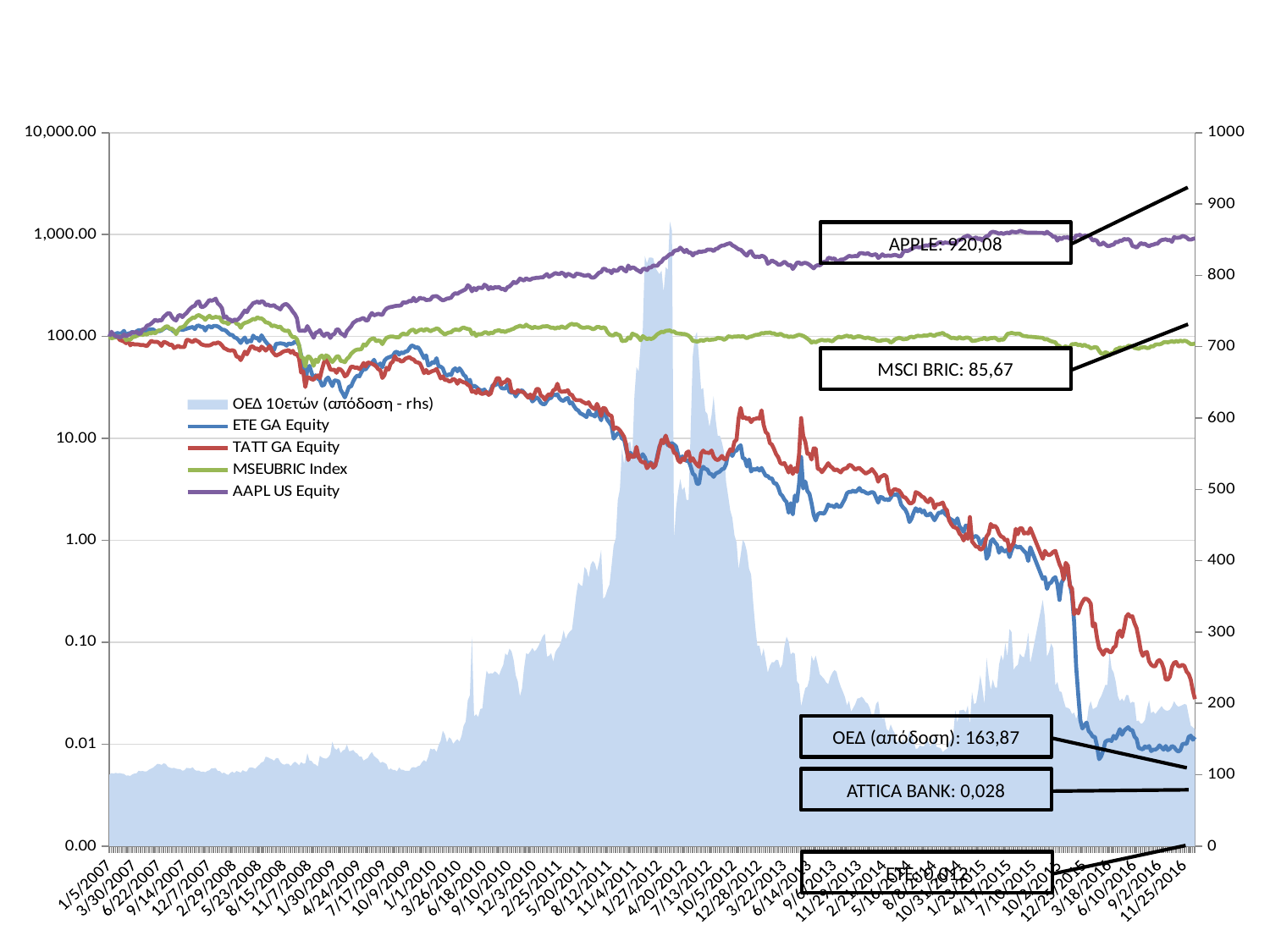

### Chart

| Category | ΟΕΔ 10ετών (απόδοση - rhs) | ETE GA Equity | TATT GA Equity | MSEUBRIC Index | AAPL US Equity |
|---|---|---|---|---|---|
| 39087 | 100.0 | 100.0 | 100.0 | 100.0 | 100.0 |
| 39094 | 102.35960358659746 | 99.62100874298241 | 100.0 | 95.78231724079596 | 111.25185185185185 |
| 39101 | 101.48655025955642 | 100.70384429771109 | 98.55598769639656 | 97.17481866818923 | 104.05679012345679 |
| 39108 | 102.68994808872111 | 106.38873689572388 | 98.19493688770766 | 98.14720830073237 | 100.38765432098766 |
| 39115 | 101.91127890514396 | 108.2837026779114 | 98.55598769639656 | 99.51362896233796 | 99.64691358024692 |
| 39122 | 102.35960358659746 | 105.84732149263445 | 92.41879220771781 | 99.62958263725884 | 97.90699588477366 |
| 39129 | 101.48655025955642 | 108.55441275373103 | 90.97477990411438 | 100.6410934184835 | 99.74156378600824 |
| 39136 | 101.15620575743276 | 113.6437469837805 | 89.16971679182205 | 100.31014964720477 | 104.7267489711934 |
| 39143 | 98.7258140632374 | 102.86952015571825 | 85.92054591035019 | 92.15568102518556 | 100.42304526748971 |
| 39150 | 98.98537045776311 | 106.93015704736312 | 91.6967860559161 | 94.05675738543847 | 103.43292181069958 |
| 39157 | 98.18310523831997 | 107.85056845601994 | 81.94946434265269 | 92.64240450562852 | 105.33827160493827 |
| 39164 | 100.51911278905143 | 111.47807112577337 | 85.19853975854848 | 98.1429789873614 | 109.9588477366255 |
| 39171 | 101.60453043888629 | 107.47157719900235 | 83.39347664625613 | 99.35115284033637 | 109.24197530864197 |
| 39178 | 101.98206701274187 | 112.3443443181061 | 83.75452745494502 | 100.90824504641671 | 111.32263374485596 |
| 39185 | 105.47428032090609 | 115.32214565502233 | 83.39347664625613 | 103.63192285732413 | 106.10205761316874 |
| 39192 | 104.95516753185467 | 115.0514355792027 | 82.31051515134159 | 104.76185441293606 | 106.96049382716049 |
| 39199 | 105.23831996224635 | 115.0514355792027 | 82.67147049445441 | 103.59703102201358 | 117.48395061728394 |
| 39206 | 104.48324681453516 | 112.07363424228649 | 81.58850899953987 | 105.66622258876271 | 118.53004115226338 |
| 39213 | 104.78999528079282 | 108.82512282955065 | 80.50545203904925 | 104.45910606413051 | 127.85432098765432 |
| 39220 | 107.12600283152432 | 116.89225839651634 | 85.19853975854848 | 108.4942234628208 | 129.3588477366255 |
| 39227 | 108.51816894761681 | 117.54195972935355 | 90.56360966798984 | 107.02206996694088 | 133.5917695473251 |
| 39234 | 110.09910335063711 | 117.27124965353393 | 88.87090953872944 | 110.29873050110315 | 139.21234567901234 |
| 39241 | 112.6002831524304 | 112.3443443181061 | 88.44771064002032 | 106.98189148991662 | 146.37283950617285 |
| 39248 | 115.21944313355357 | 113.15646979701516 | 88.44771064002032 | 112.9099790648988 | 141.68148148148148 |
| 39255 | 115.07786691835773 | 112.72333557512368 | 85.90851724776563 | 115.43734624683684 | 144.62057613168724 |
| 39262 | 113.56772062293534 | 114.78072550338308 | 80.83013046325625 | 115.26923104034061 | 143.49218106995886 |
| 39269 | 115.97451628126475 | 118.78722417870387 | 88.44771064002032 | 120.1970860030874 | 155.55555555555554 |
| 39276 | 115.17225106182163 | 122.19815973751153 | 87.6013128426021 | 125.12317875192964 | 161.93991769547324 |
| 39283 | 111.18452100047193 | 122.0898738077638 | 85.48531834905651 | 126.01732608710977 | 169.01810699588475 |
| 39290 | 109.8395469561114 | 118.84136714357778 | 82.52292605809272 | 118.88705618642814 | 169.1358024691358 |
| 39297 | 109.15526191599814 | 116.67569128557061 | 83.36932385551094 | 119.2726285887486 | 155.02633744855967 |
| 39304 | 109.72156677678153 | 111.47807112577337 | 77.0214358404503 | 114.51500348918353 | 146.97201646090534 |
| 39311 | 108.49457291175084 | 110.44937853591857 | 78.71423143528675 | 105.29968209661162 | 143.51522633744855 |
| 39318 | 107.99905615856538 | 114.6724443221851 | 81.25332936196537 | 115.79542811224599 | 159.08312757201645 |
| 39325 | 107.78669183577159 | 118.19166106219075 | 78.71423143528675 | 122.66030859889898 | 162.82222222222222 |
| 39332 | 105.54506842850402 | 115.59285573084193 | 78.71423143528675 | 123.33453163878845 | 154.93251028806586 |
| 39339 | 106.30014157621521 | 117.48781676447967 | 78.71423143528675 | 126.76697188211494 | 163.20987654320987 |
| 39346 | 109.57999056158567 | 119.11207247084756 | 92.25640526282629 | 135.34930604016438 | 169.48888888888888 |
| 39353 | 109.20245398773008 | 121.00703825303512 | 92.25640526282629 | 143.06533584272594 | 180.4469135802469 |
| 39360 | 109.01368570080227 | 122.63129395940302 | 89.7172118705716 | 147.90860453805325 | 189.8296296296296 |
| 39367 | 110.42944785276075 | 123.98483958995132 | 88.0245117413112 | 153.29252045930343 | 196.65349794238682 |
| 39374 | 106.51250589900899 | 118.29994699193853 | 93.10280306024453 | 152.7183911691937 | 200.37613168724283 |
| 39381 | 105.59226050023595 | 127.23335100268716 | 90.56360966798984 | 159.8144741201266 | 217.1662551440329 |
| 39388 | 105.87541293062768 | 127.99133826527212 | 88.44771064002032 | 162.28086870096644 | 220.89382716049383 |
| 39395 | 103.96413402548373 | 123.87655840875335 | 84.21572165292918 | 157.11440997554047 | 194.43868312757203 |
| 39402 | 104.38886267107128 | 124.25554966577093 | 82.52292605809272 | 153.801447834944 | 195.6378600823045 |
| 39409 | 103.51580934403022 | 114.51001542756345 | 81.67652826067449 | 145.80346380765084 | 201.69300411522633 |
| 39416 | 105.30910806984429 | 124.25554966577093 | 81.67652826067449 | 154.0435760254323 | 214.2502057613169 |
| 39423 | 106.30014157621521 | 126.4212255237781 | 81.67652826067449 | 159.79544220995723 | 228.45349794238686 |
| 39430 | 109.01368570080227 | 121.81916848049397 | 83.36932385551094 | 152.66587719483744 | 223.85679012345676 |
| 39437 | 109.15526191599814 | 126.85435974566957 | 85.90851724776563 | 152.83540217245732 | 227.99506172839506 |
| 39444 | 109.36762623879189 | 126.96264092686754 | 85.06211945034741 | 155.97813444987207 | 234.95555555555555 |
| 39451 | 105.0967437470505 | 125.71738122606699 | 87.6013128426021 | 154.10102419872135 | 211.69876543209875 |
| 39458 | 105.07314771118455 | 121.87330669681806 | 85.90851724776563 | 154.47003179033885 | 203.04526748971193 |
| 39465 | 101.88768286927797 | 116.94640136139023 | 81.67652826067449 | 140.57744225225036 | 189.72345679012346 |
| 39472 | 102.97310051911279 | 116.29670002855302 | 77.0214358404503 | 137.12843719822087 | 152.8633744855967 |
| 39479 | 100.96743747050496 | 113.69788994865439 | 75.32864024561383 | 137.22218697794415 | 157.26008230452672 |
| 39486 | 99.62246342614442 | 108.01299260209178 | 73.21264575206827 | 132.6259806720379 | 147.53662551440328 |
| 39493 | 102.57196790939122 | 103.6816456346273 | 72.78944685335914 | 139.1997434216555 | 146.5374485596708 |
| 39500 | 104.31807456347335 | 103.46507852368154 | 73.21264575206827 | 141.20514284505913 | 140.45843621399177 |
| 39507 | 102.28881547899952 | 97.99675303661449 | 71.94304905594093 | 142.6082175558798 | 146.99588477366254 |
| 39514 | 105.16753185464842 | 96.48077851144454 | 63.4791665473347 | 133.6018947323902 | 143.73909465020577 |
| 39521 | 104.10571024067958 | 92.09528857910615 | 63.05596764862559 | 131.52847385227008 | 148.86502057613166 |
| 39528 | 102.83152430391695 | 86.30211005134558 | 58.61242694496792 | 121.71258996101983 | 156.69629629629628 |
| 39535 | 106.27654554034922 | 93.17812888238464 | 63.90236544604382 | 131.8157147187154 | 168.14814814814812 |
| 39542 | 104.71920717319492 | 97.72604296079489 | 71.0966512585227 | 135.90228876341928 | 179.98847736625515 |
| 39549 | 104.64841906559698 | 87.16838324367832 | 66.86475773700762 | 137.62220953428212 | 173.00411522633743 |
| 39556 | 109.57999056158567 | 91.55387317601672 | 73.63584465077737 | 140.67471645978276 | 189.34732510288066 |
| 39563 | 110.24067956583295 | 89.44234028288345 | 79.98373266583802 | 144.3824145150035 | 199.56460905349792 |
| 39570 | 109.69797074091554 | 102.0573899282594 | 79.560629232705 | 148.8031043160143 | 212.7456790123457 |
| 39577 | 108.28220858895708 | 96.15593021930084 | 75.32864024561383 | 146.6419251834465 | 215.69629629629628 |
| 39584 | 111.51486550259557 | 97.2994047550363 | 76.59823694174119 | 154.37628201061557 | 220.6 |
| 39591 | 114.0868334119868 | 90.31727008151029 | 72.78944685335914 | 150.3616062932183 | 213.0156378600823 |
| 39598 | 117.24870221802739 | 102.76123422597048 | 79.560629232705 | 150.47544531145368 | 221.9283950617284 |
| 39605 | 118.21613968853232 | 95.15971771011063 | 76.59823694174119 | 145.36890185878323 | 218.2716049382716 |
| 39612 | 125.29495044832468 | 88.68435302029847 | 72.78944685335914 | 137.71102511507257 | 202.66913580246913 |
| 39619 | 124.49268522888156 | 84.0108303024527 | 76.17503804303206 | 136.61034631027653 | 206.079012345679 |
| 39626 | 122.84096271826334 | 80.29452975135027 | 80.83013046325625 | 133.36857761142477 | 199.98847736625513 |
| 39633 | 121.61396885323268 | 76.29669717942313 | 71.94304905594093 | 125.95705837157338 | 200.02386831275723 |
| 39640 | 119.51392166116095 | 74.04439827587753 | 67.71115553442584 | 128.13127788703505 | 202.91604938271607 |
| 39647 | 123.17130722038698 | 85.0243655213307 | 64.74876324346205 | 126.0694876186851 | 194.18024691358025 |
| 39654 | 123.21849929211895 | 84.911748914161 | 66.4415588382985 | 123.32184369867554 | 190.61728395061726 |
| 39661 | 117.93298725814066 | 85.86897582945412 | 67.71115553442584 | 125.11472012518767 | 184.19753086419752 |
| 39668 | 115.07786691835773 | 85.0243655213307 | 70.25034892668054 | 117.56187133018953 | 199.35308641975305 |
| 39675 | 114.01604530438887 | 84.46128723403194 | 71.94304905594093 | 114.32115995968056 | 206.63127572016458 |
| 39682 | 115.4789995280793 | 81.2517614151932 | 72.36624795465004 | 113.47036308655292 | 207.8658436213992 |
| 39689 | 115.1958470976876 | 85.30590229070516 | 73.63584465077737 | 114.43781852016326 | 199.33004115226336 |
| 39696 | 111.98678621991507 | 84.34867537541204 | 69.40395112926231 | 103.52196070967878 | 188.3366255144033 |
| 39703 | 115.78574799433696 | 85.30590229070516 | 72.36624795465004 | 98.4873155843149 | 175.12016460905352 |
| 39710 | 118.1453515809344 | 88.96588978967294 | 66.86475773700762 | 98.65860277583934 | 165.67901234567898 |
| 39717 | 116.28126474752243 | 87.389281032046 | 67.28795663571672 | 94.05781471378123 | 150.78189300411523 |
| 39724 | 113.04860783388393 | 81.64591479173738 | 61.36317205378913 | 82.45469348051344 | 114.13251028806583 |
| 39731 | 117.69702689948089 | 65.31672993396998 | 44.22385532001016 | 63.2737000148026 | 113.8156378600823 |
| 39738 | 115.52619159981123 | 50.1136969022503 | 45.4934520161375 | 61.59607237764949 | 114.52098765432099 |
| 39745 | 115.76215195847097 | 33.44667172007337 | 31.95118272302191 | 50.82577343568272 | 113.32181069958847 |
| 39752 | 130.06134969325157 | 48.142934768079165 | 39.7803146163525 | 63.278986656516324 | 126.5020576131687 |
| 39759 | 119.9150542708825 | 51.52138549767247 | 39.357115717643374 | 63.29167459662924 | 115.50864197530863 |
| 39766 | 119.34874941009912 | 44.25771405477195 | 38.08751902151603 | 59.13531688130432 | 106.10205761316874 |
| 39773 | 115.4789995280793 | 37.894965972129526 | 37.66432012280691 | 51.583525414648946 | 97.0954732510288 |
| 39780 | 114.1812175554507 | 41.66757007826702 | 40.41506523162813 | 59.3069565156097 | 108.959670781893 |
| 39787 | 111.2317130722039 | 38.570656118048184 | 41.473110211188946 | 56.18360859114523 | 110.52345679012345 |
| 39794 | 126.52194431335538 | 37.50081259558534 | 38.933916818934264 | 63.07351251524316 | 115.5440329218107 |
| 39801 | 124.13874469089194 | 32.99621003994432 | 47.39779932754048 | 65.03238949156605 | 105.81975308641974 |
| 39808 | 122.98253893345918 | 33.44667172007337 | 56.0733290182893 | 60.537686706563186 | 100.89382716049383 |
| 39815 | 122.41623407267579 | 38.00757783074943 | 60.51686972194696 | 65.29143493553822 | 106.7020576131687 |
| 39822 | 124.42189712128362 | 39.584191336926175 | 54.16888624131025 | 63.776283420386704 | 106.50205761316872 |
| 39829 | 128.57479943369515 | 35.86789553437354 | 47.60935104410701 | 59.40317339479936 | 96.80164609053497 |
| 39836 | 146.4134025483719 | 32.602056663400134 | 46.97460042883137 | 56.15259362642476 | 103.89218106995884 |
| 39843 | 137.2109485606418 | 37.106659219041155 | 47.18615214539789 | 59.55930554674449 | 105.97283950617285 |
| 39850 | 134.6389806512506 | 36.82512244966667 | 44.01220813786757 | 63.41115269935926 | 117.24855967078189 |
| 39857 | 138.10759792354887 | 36.149432303748014 | 48.24419712495872 | 64.08890016705789 | 116.59012345679012 |
| 39864 | 130.22652194431336 | 29.842987776140635 | 47.39779932754048 | 57.5690611629202 | 107.23127572016462 |
| 39871 | 133.97829164700332 | 27.646997176179884 | 44.8586059352858 | 57.2219050237194 | 105.00905349794239 |
| 39878 | 135.22888154789996 | 25.22577336187971 | 40.62671241377072 | 55.93372665947683 | 100.29382716049382 |
| 39885 | 142.47286455875414 | 28.32268732209855 | 41.89630910989806 | 60.44076494181171 | 112.79259259259258 |
| 39892 | 132.91647003303447 | 32.26421159044081 | 46.128202631413146 | 62.90962662211791 | 119.4477366255144 |
| 39899 | 133.41198678621993 | 32.320519894025665 | 50.571743335070806 | 67.68628363185238 | 125.63209876543209 |
| 39906 | 134.68617272298255 | 36.29019831416035 | 50.36019161850429 | 70.5900597038071 | 136.37860082304528 |
| 39913 | 131.00519112789053 | 39.47157472975646 | 49.090594922376944 | 73.29259094785961 | 140.58765432098764 |
| 39920 | 129.4714487966022 | 41.38603330889254 | 49.72534553765258 | 74.40172837939761 | 145.11440329218107 |
| 39927 | 125.34214252005664 | 40.68218901118146 | 47.8209982262496 | 74.61953801800279 | 145.67901234567898 |
| 39934 | 125.43652666352054 | 44.877095897105754 | 50.571743335070806 | 75.29834281404413 | 149.60576131687242 |
| 39941 | 119.67909391222275 | 47.86139799870469 | 55.015284038728474 | 83.68894809927609 | 151.89876543209877 |
| 39948 | 121.75554506842852 | 47.57986122933021 | 50.7833905172134 | 81.49252468861681 | 143.9390946502058 |
| 39955 | 123.38367154318075 | 50.95831195892352 | 55.65013011958019 | 87.01213108051908 | 144.03292181069958 |
| 39962 | 128.50401132609724 | 54.16783777776226 | 55.015284038728474 | 92.56204755158001 | 159.68230452674896 |
| 39969 | 131.7602642756017 | 55.20952714843269 | 53.95733452474373 | 94.92799593985917 | 170.09958847736627 |
| 39976 | 126.3095799905616 | 59.066593709947455 | 52.687737828616385 | 96.01774901844686 | 161.0460905349794 |
| 39983 | 123.92638036809818 | 52.50676656475803 | 50.99494223377993 | 89.89405570005711 | 163.99753086419753 |
| 39990 | 121.47239263803682 | 52.08446378497123 | 47.8209982262496 | 91.1540386418265 | 167.47818930041151 |
| 39997 | 116.42284096271828 | 54.39722597318085 | 46.76304871226485 | 90.44915307999747 | 164.6329218106996 |
| 40004 | 118.02737140160453 | 49.88950362031811 | 39.14546853550079 | 84.19752303213573 | 162.86913580246912 |
| 40011 | 116.7767815007079 | 57.96076092851433 | 41.68466192775547 | 91.4088547724277 | 178.4246913580247 |
| 40018 | 114.7239263803681 | 60.91514716634327 | 49.30214663894347 | 97.09305194301704 | 188.10781893004113 |
| 40025 | 106.65408211420481 | 62.37711168603386 | 47.39779932754048 | 98.81121049997533 | 192.11028806584363 |
| 40032 | 108.82491741387447 | 63.351751533461055 | 54.380533423452846 | 100.03242473584415 | 194.60329218106995 |
| 40039 | 106.74846625766872 | 64.72234445780845 | 56.49643245142235 | 99.87770235502266 | 196.09629629629632 |
| 40046 | 106.65408211420481 | 69.74784393283252 | 64.11401262818642 | 98.6864457555316 | 198.96543209876543 |
| 40053 | 104.55403492213308 | 71.02706051328688 | 59.03562584367703 | 98.2688010601479 | 199.94156378600823 |
| 40060 | 110.07550731477113 | 66.42796656508094 | 59.45882474238615 | 98.48238138538208 | 200.24691358024688 |
| 40067 | 107.07881075979238 | 70.0524206658597 | 56.73137323412551 | 103.9103526542466 | 202.42222222222225 |
| 40074 | 106.89004247286458 | 68.37725100848515 | 57.549608686603705 | 106.89977232196352 | 217.5423868312757 |
| 40081 | 105.40349221330816 | 70.96614611639141 | 60.5498053456904 | 105.17703200885337 | 214.42716049382716 |
| 40088 | 105.40349221330816 | 71.75804277313217 | 61.64078594899466 | 104.98424580769313 | 217.401646090535 |
| 40095 | 105.35630014157621 | 76.75308504970853 | 62.73176655229891 | 112.12085967843122 | 223.95061728395063 |
| 40102 | 109.8395469561114 | 81.62629853249392 | 60.277060194864326 | 115.67242558170683 | 221.10534979423866 |
| 40109 | 110.66540821142048 | 80.46891074583048 | 59.45882474238615 | 116.75618713301897 | 239.78847736625514 |
| 40116 | 109.81595092024541 | 77.02720458428797 | 56.18588293247338 | 109.602656008797 | 221.63456790123456 |
| 40123 | 111.98678621991507 | 78.88511743234895 | 55.64039263082125 | 113.08584801257517 | 228.5012345679012 |
| 40130 | 112.81264747522417 | 73.8900751557726 | 54.54941202751699 | 116.37378671572671 | 240.38765432098765 |
| 40137 | 117.43747050495519 | 67.25032516881924 | 49.367158696245724 | 116.91972058336329 | 235.0617283950617 |
| 40144 | 120.57574327512981 | 61.25018109781818 | 43.639510528898384 | 113.76606257974018 | 235.84938271604935 |
| 40151 | 118.05096743747052 | 65.17920718307431 | 46.91245233881116 | 118.65937814995738 | 227.30123456790122 |
| 40158 | 124.89381783860314 | 52.082450399854 | 43.639510528898384 | 116.38788442696331 | 228.88888888888889 |
| 40165 | 136.7626238791883 | 53.026637797383266 | 44.730491132202644 | 112.38624909245985 | 229.78271604938274 |
| 40172 | 135.41764983482776 | 56.19422442434636 | 45.8214717355069 | 115.32844142753424 | 245.78518518518518 |
| 40179 | 136.24351109013688 | 55.12820823302616 | 46.36696203715902 | 117.11391655564718 | 247.7744855967078 |
| 40186 | 131.7838603114677 | 61.28063829626591 | 48.0034329421154 | 120.124482790219 | 249.241975308642 |
| 40193 | 141.48183105238323 | 50.89460541474284 | 43.36676537807232 | 118.4031522482325 | 242.12839506172838 |
| 40200 | 147.7819726285984 | 50.55957148326794 | 38.73009781402924 | 112.39611749032545 | 232.5102880658436 |
| 40207 | 161.72722982538937 | 48.76257778065223 | 40.63931386981169 | 108.3236411568582 | 225.82386831275718 |
| 40214 | 156.32373761208117 | 42.94517690033757 | 37.36637205989892 | 104.38685529404302 | 229.81810699588476 |
| 40221 | 145.1864086833412 | 41.270011991512824 | 37.63911721072499 | 107.6832526239365 | 235.60246913580244 |
| 40228 | 152.43039169419538 | 42.6406049158602 | 36.27539145659466 | 109.4112795787604 | 237.119341563786 |
| 40235 | 150.1179801793299 | 41.72687471677868 | 36.54813660742073 | 110.19475988073337 | 240.58765432098764 |
| 40242 | 143.15714959886742 | 47.056950924829934 | 38.457352663203174 | 114.9026905481895 | 257.43703703703704 |
| 40249 | 146.90891930155738 | 48.73211583365469 | 37.36637205989892 | 116.97681631387147 | 266.4312757201646 |
| 40256 | 149.78763567720623 | 45.59498640513933 | 34.36607993523616 | 116.49819901738954 | 261.3168724279835 |
| 40263 | 146.34261444077396 | 48.73211583365469 | 37.36637205989892 | 115.14517118145871 | 271.4872427983539 |
| 40270 | 154.4360547428032 | 45.96047753506198 | 36.27539145659466 | 120.29788463842897 | 277.4485596707819 |
| 40277 | 168.7352524775838 | 41.97053705291038 | 35.45706053854041 | 122.4791530095089 | 284.29135802469136 |
| 40284 | 174.3039169419538 | 40.508572533219784 | 35.18431538771434 | 120.0663297313681 | 290.8880658436214 |
| 40291 | 204.24728645587544 | 35.08712472982532 | 33.54784448275797 | 118.48809095843289 | 318.43621399176953 |
| 40298 | 211.46767343086364 | 37.615105440836125 | 32.729609030279775 | 117.54248697723926 | 306.9843621399177 |
| 40305 | 293.74705049551676 | 31.55404697293958 | 28.638431767888818 | 105.92879246054403 | 277.319341563786 |
| 40312 | 182.01982067012744 | 32.9550970957347 | 29.183922069540948 | 109.19910902464984 | 298.43621399176953 |
| 40319 | 184.6153846153846 | 32.01090969820544 | 27.820196315410627 | 101.20641163907041 | 284.9144032921811 |
| 40326 | 180.91080698442664 | 30.701235919303333 | 30.2749026728452 | 105.60419265932177 | 302.0337448559671 |
| 40333 | 192.09532798489857 | 29.665676926430862 | 27.820196315410627 | 105.02548161306014 | 300.95802469135805 |
| 40340 | 193.06276545540354 | 29.543848132639912 | 27.274706013758497 | 106.27912058477307 | 298.0716049382716 |
| 40347 | 222.29825389334593 | 30.152996850144454 | 27.820196315410627 | 109.69852044520574 | 322.25020576131686 |
| 40354 | 245.8235016517225 | 27.777306879922143 | 28.638431767888818 | 109.69605334573933 | 313.58024691358025 |
| 40361 | 240.93912222746582 | 27.046324620076838 | 26.729215712106374 | 105.52489303361601 | 290.3465020576131 |
| 40368 | 242.3548843794243 | 29.48293373574443 | 27.54745116458456 | 109.20016635299261 | 305.25596707818926 |
| 40375 | 241.83577159037287 | 33.4424170194483 | 32.184118728627645 | 107.81753332346496 | 293.8271604938272 |
| 40382 | 244.92685228881555 | 33.1987546833166 | 35.18431538771434 | 112.76759218140936 | 305.63209876543215 |
| 40389 | 242.96838131193965 | 34.08202293540059 | 39.002842964855304 | 113.73363784389605 | 302.46913580246917 |
| 40396 | 239.42897593204347 | 34.569347607663985 | 39.002842964855304 | 115.66361451218397 | 305.8098765432099 |
| 40403 | 247.3572439830109 | 31.401760980700892 | 33.82058963358403 | 111.98622653612188 | 292.88641975308644 |
| 40410 | 253.70457763095806 | 30.914436308437494 | 35.45706053854041 | 112.71613553539584 | 293.5218106995885 |
| 40417 | 270.0802265219443 | 30.914436308437494 | 35.72990115494254 | 110.51548281136559 | 284.0913580246914 |
| 40424 | 267.1543180745635 | 33.53378861479152 | 37.91186236155105 | 114.03250932211155 | 304.2559670781893 |
| 40431 | 276.82869277961305 | 28.630117933558385 | 36.8208817582468 | 114.91079673215054 | 309.7119341563786 |
| 40438 | 272.77017461066544 | 28.020969216053835 | 28.638431767888818 | 117.24678748405198 | 323.7744855967078 |
| 40445 | 260.6654082114205 | 28.681221826557223 | 28.638431767888818 | 119.05164696511522 | 343.7037037037037 |
| 40452 | 239.4053798961775 | 25.813097744481578 | 27.820196315410627 | 122.95847519155265 | 332.18106995884773 |
| 40459 | 230.55686644643703 | 27.784933050908585 | 29.729412371193074 | 124.80703757744931 | 345.761316872428 |
| 40466 | 209.86314299197738 | 29.03973733681668 | 28.911176918714883 | 127.72526380342151 | 370.06502057613164 |
| 40473 | 220.78810759792358 | 29.720916806309646 | 28.638431767888818 | 125.10943348347396 | 361.5168724279835 |
| 40480 | 249.1977347805569 | 28.215151663219935 | 28.09294146623669 | 124.70870604157416 | 353.88559670781893 |
| 40487 | 270.36337895233606 | 26.530128765000487 | 26.45647056128031 | 130.69811866043548 | 372.87489711934154 |
| 40494 | 268.73525247758374 | 26.315019458844812 | 25.09274480714999 | 125.94824730205052 | 362.17530864197533 |
| 40501 | 272.8645587541293 | 25.382879132170228 | 27.00196086293244 | 123.66406563894353 | 360.6469135802469 |
| 40508 | 277.796130250118 | 23.01668151300763 | 24.547254505497865 | 120.06879683083451 | 371.2641975308642 |
| 40515 | 272.84096271826337 | 24.056371744210246 | 27.274706013758497 | 124.54446770566798 | 373.23950617283947 |
| 40522 | 275.6724870221803 | 25.239472928066448 | 30.547647823671266 | 122.19367435696815 | 376.9078189300411 |
| 40529 | 280.86361491269474 | 24.379035703443755 | 30.547647823671266 | 121.83030584984529 | 376.9662551440329 |
| 40536 | 287.5412930627655 | 22.4430566965925 | 26.45647056128031 | 123.11284512959321 | 380.482304526749 |
| 40543 | 294.2897593204342 | 21.690174125047644 | 25.63823510880212 | 125.60919734681076 | 379.25925925925924 |
| 40550 | 297.42803209060884 | 21.6543225740217 | 24.001764203845738 | 125.26944250600916 | 395.20246913580246 |
| 40557 | 265.5497876356772 | 23.482746927795116 | 25.91098025962818 | 126.68872958475193 | 409.7358024691358 |
| 40564 | 266.70599339311 | 24.701699662677267 | 27.274706013758497 | 124.46058632381035 | 384.1506172839506 |
| 40571 | 270.410571024068 | 24.98851207088483 | 26.45647056128031 | 121.6678297278437 | 395.17942386831277 |
| 40578 | 258.2586125530911 | 27.211308234493455 | 29.729412371193074 | 122.1048587761777 | 407.40740740740733 |
| 40585 | 271.73194903256257 | 26.422574111922653 | 30.2749026728452 | 119.16619086891245 | 419.5769547325103 |
| 40592 | 276.56913638508735 | 27.139605132441563 | 34.36607993523616 | 122.8601436556775 | 412.1810699588477 |
| 40599 | 280.3209060877773 | 24.701699662677267 | 29.45666722036701 | 121.05316951792877 | 409.3588477366255 |
| 40606 | 289.02784332232187 | 23.662004682924845 | 28.638431767888818 | 125.85661217901276 | 423.280658436214 |
| 40613 | 302.35960358659753 | 23.37519227471728 | 28.911176918714883 | 122.73890333904292 | 413.86255144032924 |
| 40620 | 289.9480887210949 | 24.522441907547535 | 28.911176918714883 | 121.35627030951525 | 388.795061728395 |
| 40627 | 296.7437470504956 | 24.880957417806997 | 29.729412371193074 | 126.40254604664933 | 413.33333333333326 |
| 40634 | 300.7786691835772 | 22.084541186333045 | 27.00196086293244 | 130.93954196536194 | 405.1267489711934 |
| 40641 | 303.4214252005663 | 22.514759798644395 | 26.729215712106374 | 133.31183432369755 | 393.95637860082303 |
| 40648 | 326.2387918829637 | 20.68633069632117 | 24.547254505497865 | 130.28294106451818 | 385.0205761316873 |
| 40655 | 351.65172251061824 | 19.359823308361186 | 23.729019053019673 | 132.04621229743353 | 412.3407407407408 |
| 40662 | 369.561113732893 | 18.786198491946056 | 23.729019053019673 | 129.32147715818337 | 411.67572016460906 |
| 40669 | 365.8801321378009 | 17.638948859115796 | 23.729019053019673 | 124.32066653978728 | 407.5958847736626 |
| 40676 | 364.34638980651255 | 17.244581797830396 | 22.91078360054148 | 121.99066731516139 | 400.3530864197531 |
| 40683 | 391.0335063709297 | 16.742660083467158 | 22.365293298889352 | 121.63011835028583 | 394.1448559670782 |
| 40690 | 387.3997168475696 | 16.169040015601833 | 21.81980299723723 | 123.10791093066041 | 396.71934156378603 |
| 40697 | 376.0500235960359 | 18.822050042972002 | 22.63803844971542 | 123.32290102701826 | 403.8098765432099 |
| 40704 | 394.6436998584239 | 17.029472491674724 | 20.728726928356906 | 120.97809920559396 | 383.18600823045267 |
| 40711 | 399.69325153374234 | 17.029472491674724 | 19.910491475878718 | 117.82690830143727 | 376.55473251028803 |
| 40718 | 395.94148183105244 | 16.38414932175751 | 19.365001174226588 | 119.60145770334188 | 383.71522633744854 |
| 40725 | 385.44124587069376 | 18.642792287842273 | 21.81980299723723 | 124.20189332261909 | 403.59753086419755 |
| 40732 | 397.8527607361964 | 16.778511634493103 | 19.63774632505265 | 124.10884842845763 | 422.9390946502058 |
| 40739 | 414.77111845210004 | 15.057641933797521 | 16.63754966596595 | 120.40220770157966 | 429.0650205761317 |
| 40746 | 346.5313827277018 | 19.216417104257403 | 19.910491475878718 | 122.76181211980237 | 462.433744855967 |
| 40753 | 349.9292118924021 | 16.957769389622833 | 19.63774632505265 | 120.94567446974985 | 459.1185185185185 |
| 40760 | 359.6743747050496 | 15.165196586875359 | 17.728530269270205 | 110.40234867869204 | 439.2946502057613 |
| 40767 | 366.658801321378 | 14.26890781122672 | 16.910294816792014 | 104.54792164492095 | 443.25679012345677 |
| 40774 | 392.73242095327987 | 13.265064382500244 | 16.63754966596595 | 102.59644596699727 | 418.6123456790123 |
| 40781 | 421.330816422841 | 9.966726436663059 | 12.273627252748932 | 102.49247534662746 | 451.00493827160494 |
| 40788 | 431.38272770174615 | 10.647901157606219 | 12.81911755440106 | 107.32622808687012 | 439.79999999999995 |
| 40795 | 485.0165172251062 | 11.221525974021347 | 12.546372403574996 | 104.30790811111817 | 443.8329218106996 |
| 40802 | 500.02359603586603 | 11.436635280177022 | 12.000882101922869 | 102.87840019172889 | 470.8995884773662 |
| 40809 | 557.5979235488438 | 9.895023334611167 | 11.182646649444676 | 89.98040418138116 | 475.3670781893004 |
| 40816 | 535.299669655498 | 9.859171783585222 | 10.364411196966486 | 90.80758738818753 | 448.34814814814814 |
| 40823 | 555.2619159981124 | 7.815633375106325 | 8.727940292010103 | 91.31369522158079 | 434.80329218107 |
| 40830 | 564.6295422369042 | 6.524977538172286 | 6.136813626374466 | 97.8416404096795 | 496.17860082304526 |
| 40837 | 567.1543180745635 | 7.242008558691196 | 6.900538234917872 | 95.33541979459636 | 461.9283950617284 |
| 40844 | 548.2774893817839 | 6.847641497405796 | 6.573186774580954 | 106.63614512183948 | 476.1316872427984 |
| 40851 | 631.6186880604059 | 6.596680640224177 | 6.6550007732711665 | 104.32482536460206 | 470.59341563786006 |
| 40858 | 671.2364322793771 | 7.492969415872816 | 8.26426398904819 | 102.527367181938 | 452.2279835390947 |
| 40865 | 665.2430391694196 | 6.453274436120394 | 6.545883619825528 | 97.9269315626608 | 440.8469135802469 |
| 40872 | 704.8371873525248 | 6.524977538172286 | 6.0003933181734 | 91.81874572663129 | 427.4781893004115 |
| 40879 | 721.6847569608307 | 6.991047701509577 | 5.809557631613616 | 100.8666567982688 | 458.2008230452675 |
| 40886 | 827.1826333176026 | 6.524977538172286 | 5.864068475548402 | 97.50752465337253 | 462.80987654320984 |
| 40893 | 816.9183577159039 | 5.700391864575538 | 5.100343867004997 | 94.01869356509971 | 447.995061728395 |
| 40900 | 824.7758376592733 | 5.77209496662743 | 5.400392172586487 | 96.03642848583533 | 474.22716049382717 |
| 40907 | 824.988201982067 | 5.807946517653375 | 5.700440478167977 | 94.39615978345917 | 476.1901234567901 |
| 40914 | 824.1623407267579 | 5.162618599186354 | 5.18215786569521 | 96.3631429437431 | 496.6493827160494 |
| 40921 | 810.8541764983484 | 5.413579456367974 | 5.427695327341914 | 100.2664467423714 | 493.60411522633746 |
| 40928 | 805.9697970740915 | 6.775938395353904 | 6.436861931955956 | 105.2531596495309 | 494.1802469135802 |
| 40935 | 801.6045304388864 | 8.353406640495509 | 8.046029682156911 | 108.10865106050034 | 525.9020576131687 |
| 40942 | 806.7248702218029 | 9.142140763066312 | 9.682500587113294 | 111.29684845665307 | 540.482304526749 |
| 40949 | 776.4747522416234 | 9.608210926403602 | 8.97338228808074 | 110.28428034708566 | 580.1530864197531 |
| 40956 | 811.2553091080699 | 10.540346504528381 | 10.664364036971909 | 113.5190001903191 | 590.3818930041152 |
| 40963 | 807.8574799433695 | 8.604367497677128 | 9.19161659497202 | 114.14634834034696 | 614.2386831275719 |
| 40970 | 875.4365266635207 | 8.74777370178091 | 8.318774832982974 | 114.74232908287341 | 641.0115226337449 |
| 40977 | 862.4587069372346 | 8.998734558962527 | 8.400588831673188 | 111.51642030916283 | 640.9991769547325 |
| 40984 | 428.9759320434167 | 8.67607059972902 | 7.227794229678721 | 111.90199271148332 | 688.5012345679012 |
| 40991 | 474.3511090136858 | 8.317555089469563 | 7.091373921477655 | 107.76607667745142 | 700.8230452674898 |
| 40998 | 497.4988201982067 | 6.883493048431741 | 6.109510471619039 | 107.1415480696709 | 704.9382716049383 |
| 41005 | 514.4171779141104 | 5.915501170731211 | 5.836765320792976 | 106.60336794321444 | 745.0674897119342 |
| 41012 | 498.5842378480416 | 6.668383742276069 | 6.355047933265745 | 105.95628299745539 | 711.6164609053498 |
| 41019 | 503.5865974516281 | 6.3815713340685045 | 6.109510471619039 | 105.81354367118499 | 673.6979423868312 |
| 41026 | 484.96932515337437 | 5.987204272783102 | 7.255097384434148 | 104.20252771962473 | 708.9950617283951 |
| 41033 | 485.3704577630959 | 6.058907374834993 | 7.446028536569998 | 101.86547963938055 | 664.6090534979423 |
| 41040 | 584.0490797546013 | 5.306024803290137 | 6.0003933181734 | 97.45853510682542 | 666.325925925926 |
| 41047 | 687.6592732420954 | 4.517290680719335 | 6.382255622445103 | 90.59400706295332 | 623.6098765432099 |
| 41054 | 712.9778197262862 | 4.338032925589607 | 5.864068475548402 | 90.18517343709249 | 661.1283950617284 |
| 41061 | 720.6465313827277 | 3.58515035404475 | 5.509509326032127 | 89.08766661732469 | 659.6 |
| 41068 | 682.6569136385089 | 3.58515035404475 | 5.263971864385422 | 90.23557275476327 | 682.3283950617283 |
| 41075 | 640.0660689004249 | 4.839954639952845 | 7.118677076233082 | 92.62936412273469 | 675.050205761317 |
| 41082 | 641.9301557338367 | 5.270173252264191 | 7.582353379194997 | 90.43364559763724 | 684.4205761316872 |
| 41089 | 609.4620103822558 | 5.019212395082572 | 7.255097384434148 | 92.70372954950764 | 686.6551440329217 |
| 41096 | 605.6866446437 | 4.947509293030681 | 7.255097384434148 | 93.9651222624007 | 712.3810699588477 |
| 41103 | 587.5648890986315 | 4.517290680719335 | 7.173283385743935 | 91.96007528177802 | 711.3111111111111 |
| 41110 | 603.6809815950921 | 4.445587578667444 | 7.609656533950424 | 93.1252511154814 | 710.5234567901234 |
| 41117 | 630.7220386974989 | 4.194626721485825 | 6.627793084091807 | 93.42553236482057 | 688.0189300411523 |
| 41124 | 597.1920717319491 | 4.517290680719335 | 6.245930779820105 | 94.31826992887706 | 723.9267489711934 |
| 41131 | 574.6814535158094 | 4.624845333797172 | 6.136813626374466 | 96.99049109377093 | 730.9818930041152 |
| 41138 | 575.2005663048609 | 4.7323999868750075 | 6.355047933265745 | 96.30992408382501 | 762.0337448559671 |
| 41145 | 565.6913638508731 | 4.9833608440566275 | 6.736814771961379 | 95.60962027814784 | 779.8024691358024 |
| 41152 | 552.3124115148655 | 5.055063946108518 | 6.2731384689994645 | 92.90004017847703 | 782.1753086419753 |
| 41159 | 510.0519112789052 | 5.592837211497701 | 6.245930779820105 | 95.25365306942419 | 800.0469135802468 |
| 41166 | 490.46720151014637 | 7.170305456639306 | 7.091373921477655 | 100.36054896487556 | 812.7925925925925 |
| 41173 | 470.22180273714025 | 7.098602354587415 | 7.827795375265634 | 99.5848224040827 | 823.1572016460906 |
| 41180 | 459.9811231713073 | 6.7400868443279585 | 7.527842535260211 | 98.6645943031149 | 784.3679012345679 |
| 41187 | 435.7008022652195 | 7.492969415872816 | 9.273430593662232 | 99.95770686629025 | 767.3012345679011 |
| 41194 | 425.81406323737616 | 7.600524068950652 | 9.70980374186872 | 99.68632592498608 | 740.4041152263375 |
| 41201 | 388.060405851817 | 8.245851987417673 | 15.81931421348776 | 100.70171357680083 | 717.0370370370371 |
| 41208 | 408.02265219443143 | 8.568515946651182 | 19.910491475878718 | 99.28841802533358 | 710.1703703703704 |
| 41215 | 429.3062765455404 | 6.4174228850944495 | 15.81931421348776 | 101.25152431502747 | 678.1893004115227 |
| 41222 | 424.44549315714966 | 6.309868232016612 | 16.173873363004034 | 98.52714161855823 | 643.2213991769546 |
| 41229 | 412.2935346861728 | 5.306024803290137 | 15.437451909216056 | 96.23978797042301 | 620.4329218106996 |
| 41236 | 388.76828692779617 | 6.202313578938775 | 15.873920522998613 | 99.00893090006839 | 671.958024691358 |
| 41243 | 380.62765455403496 | 4.7323999868750075 | 14.455588459357442 | 99.93021632937894 | 688.1596707818929 |
| 41250 | 341.1986786219916 | 5.019212395082572 | 15.410244220036699 | 101.61559770771215 | 626.9843621399177 |
| 41257 | 307.2675790467202 | 4.911657742004736 | 15.546569062661696 | 103.4497099395913 | 599.4049382716048 |
| 41264 | 280.604058518169 | 5.090915497134463 | 15.81931421348776 | 103.90541845531378 | 610.6172839506172 |
| 41271 | 280.79282680509675 | 4.839954639952845 | 15.655686216107334 | 104.75480555731778 | 599.164609053498 |
| 41278 | 265.45540349221335 | 5.126767048160409 | 18.846814027329888 | 107.95463356524068 | 619.6353909465021 |
| 41285 | 277.1354412458707 | 4.696548435849062 | 13.637353006879248 | 107.25186266009715 | 611.758024691358 |
| 41292 | 260.217083529967 | 4.302181374563661 | 11.537205798960953 | 109.013019236327 | 587.8897119341564 |
| 41299 | 243.15714959886742 | 4.266329823537716 | 11.019018652064254 | 108.5329921687214 | 517.201646090535 |
| 41306 | 252.5011798017933 | 4.051220517382043 | 9.000685442836168 | 109.5596579895254 | 533.3572016460905 |
| 41313 | 257.8810759792355 | 4.051220517382043 | 8.673333982499251 | 106.98506347494485 | 558.4716049382715 |
| 41320 | 257.479943369514 | 3.6210019050706963 | 7.85509853002106 | 107.27477144085657 | 541.0460905349794 |
| 41327 | 261.16092496460595 | 3.6210019050706963 | 7.009559922787442 | 104.49399789944103 | 530.0526748971193 |
| 41334 | 260.57102406795656 | 3.309098159694774 | 6.545883619825528 | 103.82717615795076 | 506.13744855967076 |
| 41341 | 249.0325625294951 | 2.868124082075644 | 5.754951322102763 | 106.5466246554872 | 507.60740740740744 |
| 41348 | 255.2147239263804 | 2.731888188177051 | 5.591323324722338 | 103.83211035688358 | 521.6460905349794 |
| 41355 | 280.3680981595092 | 2.5096085718161887 | 5.727648167347336 | 100.7521128944716 | 543.1037037037037 |
| 41362 | 293.51109013685704 | 2.37695783302019 | 5.18215786569521 | 101.45911311298612 | 520.4699588477366 |
| 41369 | 286.71543180745635 | 1.8642806533491687 | 4.636667564043082 | 98.61419498544413 | 497.5893004115226 |
| 41376 | 268.42850401132614 | 2.312425041173488 | 5.373089017831061 | 100.00176221390458 | 505.3497942386831 |
| 41383 | 271.28362435110904 | 1.796162706399872 | 4.473039566662658 | 99.06778884448111 | 459.1769547325103 |
| 41390 | 269.4431335535631 | 2.756984273895213 | 5.100343867004997 | 100.49659187830855 | 490.5407407407408 |
| 41397 | 231.12317130722042 | 2.4128093840461355 | 4.691273873553936 | 102.35819464709905 | 529.077366255144 |
| 41404 | 226.80509674374707 | 3.5672245785317775 | 6.92774592409723 | 104.04745289602235 | 532.5925925925925 |
| 41411 | 195.58754129306277 | 6.560829089198231 | 15.81931421348776 | 102.99893562280164 | 509.4181069958847 |
| 41418 | 208.94289759320438 | 3.2266395923350997 | 10.582550038281697 | 101.22121423586883 | 523.398353909465 |
| 41425 | 221.44879660217086 | 3.775097094784995 | 9.273430593662232 | 98.54864062819402 | 528.7893004115226 |
| 41432 | 223.4308636149127 | 3.048568974656562 | 7.064166232298296 | 95.36150056038402 | 519.4724279835391 |
| 41439 | 234.40302029259087 | 2.8562527075637414 | 7.0829729507836765 | 91.88112809885315 | 505.6436213991769 |
| 41446 | 266.6352052855121 | 2.3149180298209875 | 6.199916372155364 | 87.00191023987257 | 486.1843621399177 |
| 41453 | 259.03728173666826 | 1.7807061767853751 | 7.984740782321303 | 89.66179590743444 | 466.2312757201646 |
| 41460 | 266.9655497876357 | 1.5670214355711298 | 7.947127345350541 | 87.437177074302 | 490.79341563786005 |
| 41467 | 254.57763095799905 | 1.8020746509067997 | 5.016334160065222 | 90.11644709481416 | 501.4814814814815 |
| 41474 | 240.46720151014634 | 1.85193442385679 | 4.97872072309446 | 91.62067288375732 | 499.6469135802469 |
| 41481 | 237.54129306276548 | 1.8448115991496488 | 4.6592929055711805 | 92.83201872176053 | 518.5069958847737 |
| 41488 | 234.52100047192076 | 1.823443125028224 | 4.97872072309446 | 91.55758562597363 | 543.8444444444444 |
| 41495 | 229.40066068900427 | 1.9872680932924787 | 5.316859793527053 | 91.4574918761939 | 534.3325102880659 |
| 41502 | 226.99386503067487 | 2.2436897827495725 | 5.711419019415789 | 92.49508342320625 | 590.6288065843621 |
| 41509 | 236.90420009438412 | 2.1724615356781576 | 5.335666512012434 | 90.84388899462172 | 589.0888888888888 |
| 41516 | 243.01557338367155 | 2.179584360385299 | 5.1477902583107555 | 89.60470017692629 | 572.8584362139918 |
| 41523 | 246.83813119395944 | 2.1154789380210257 | 4.847169159272858 | 93.695855977782 | 585.79670781893 |
| 41530 | 244.17177914110434 | 2.250812607456714 | 4.97872072309446 | 96.67998900378525 | 546.6197530864197 |
| 41537 | 232.39735724398304 | 2.129724587435309 | 4.809651187878163 | 99.54675858374394 | 549.5711934156379 |
| 41544 | 223.50165172251062 | 2.13684741214245 | 4.640581652661867 | 97.97521622364609 | 567.6074074074074 |
| 41551 | 216.70599339310996 | 2.3362865039424126 | 4.941107286123696 | 98.8344717235157 | 567.9366255144033 |
| 41558 | 209.08447380840022 | 2.5499712451566574 | 5.053852131459917 | 100.58047326016622 | 579.4378600823046 |
| 41565 | 197.00330344502126 | 2.89898965580659 | 5.110272286916061 | 102.00645675174638 | 598.3423868312757 |
| 41572 | 203.49221330816425 | 2.99158637699943 | 5.486024794319417 | 99.46957361472364 | 618.4106995884773 |
| 41579 | 188.55592260500237 | 2.9844635522922887 | 5.429604638863273 | 100.66928884095667 | 611.4403292181071 |
| 41586 | 193.46389806512508 | 3.0841830981922698 | 5.185403695281519 | 97.00846567559756 | 612.0633744855967 |
| 41593 | 199.079754601227 | 2.970217902878005 | 4.941107286123696 | 98.42528565487395 | 617.2732510288066 |
| 41600 | 206.89004247286456 | 3.091305922899411 | 5.072658849945299 | 100.22626826534713 | 611.1695473251028 |
| 41607 | 207.1495988673903 | 3.2622537158708074 | 5.1289835398253745 | 100.30662521939564 | 653.8156378600822 |
| 41614 | 209.34403020292592 | 3.0272005005351375 | 4.903589314729002 | 99.11254907765725 | 658.4600823045266 |
| 41621 | 206.67767815007082 | 3.0272005005351375 | 4.696906342541943 | 97.14309881790692 | 651.8872427983539 |
| 41628 | 201.5809344030203 | 2.934603779342298 | 4.509030088840266 | 96.48332593203493 | 645.5259259259259 |
| 41635 | 199.6460594620104 | 2.870498356978025 | 4.640581652661867 | 97.9558318706958 | 658.5423868312757 |
| 41642 | 193.20434167059938 | 2.9203581299280152 | 4.753231032422019 | 95.98039008366993 | 636.0732510288066 |
| 41649 | 181.8782444549316 | 2.977340727585147 | 4.997527441579841 | 94.57484827338283 | 626.6197530864197 |
| 41656 | 185.22888154789996 | 2.9132353052208737 | 4.696906342541943 | 94.78419928524605 | 635.7086419753086 |
| 41663 | 199.43369513921664 | 2.6140766675209304 | 4.396285243504045 | 91.99355734596489 | 642.0576131687243 |
| 41670 | 203.1854648419066 | 2.3434093286495536 | 3.7575250740335546 | 90.48087293027979 | 588.5950617283951 |
| 41677 | 183.03445021236433 | 2.663936440470921 | 4.170891018407672 | 90.59259729182966 | 611.0288065843621 |
| 41684 | 179.02312411514868 | 2.635445141642355 | 4.283540398167825 | 92.02457231068537 | 639.6123456790124 |
| 41691 | 179.84898537045777 | 2.492988647499525 | 4.396285243504045 | 92.15779568187105 | 617.5777777777778 |
| 41698 | 164.1104294478528 | 2.535725595742374 | 4.2084089898023676 | 92.45102807559194 | 618.7415637860082 |
| 41705 | 161.06654082114204 | 2.464497348670959 | 3.118764904563064 | 91.17835719370962 | 623.6798353909466 |
| 41712 | 170.50495516753188 | 2.606953842813789 | 2.7993370870397847 | 87.1922293415664 | 616.9193415637859 |
| 41719 | 163.1665880132138 | 2.8562527075637414 | 3.081151467592301 | 89.43411787096366 | 626.5374485596708 |
| 41726 | 157.409155261916 | 2.7779016357851853 | 3.1938963129285214 | 93.88229820888579 | 631.2288065843621 |
| 41733 | 144.9976403964134 | 2.8491298828566003 | 3.118764904563064 | 95.45278324064088 | 625.3028806584362 |
| 41740 | 148.04152902312413 | 2.6425679663494965 | 3.081151467592301 | 97.10785453981548 | 610.9465020576132 |
| 41747 | 142.99197734780557 | 2.236566958042431 | 2.8932752138906235 | 95.85527289644527 | 617.2131687242799 |
| 41754 | 149.4572911750826 | 2.094110463899601 | 2.6678809887942507 | 93.80335102596094 | 672.4748971193414 |
| 41761 | 144.64369985842382 | 2.0015137427067615 | 2.630267551823488 | 94.57484827338283 | 696.7432098765432 |
| 41768 | 144.12458706937235 | 1.8091974756139413 | 2.480004735092573 | 94.88147349277845 | 688.4683127572016 |
| 41775 | 161.8688060405852 | 1.5100388379139982 | 2.3108397343002087 | 98.21875418525804 | 702.5399176954732 |
| 41782 | 153.1854648419066 | 1.6311268579354037 | 2.3108397343002087 | 99.61372271211769 | 722.0814814814814 |
| 41789 | 147.8763567720623 | 1.8661800732710727 | 2.4047778611510475 | 97.70735971015105 | 744.2683127572017 |
| 41796 | 136.24351109013688 | 2.065619165071035 | 2.9684066222560808 | 100.00528664171372 | 759.0477366255143 |
| 41803 | 136.80981595092027 | 1.923162670928205 | 2.9120819323760045 | 101.77877871527559 | 751.2757201646091 |
| 41810 | 141.31665880132138 | 2.022882216828186 | 2.8181438055251657 | 100.95793947852567 | 748.230452674897 |
| 41817 | 139.73572439830107 | 1.8804257226853562 | 2.6865922417035644 | 100.90331084748392 | 757.0370370370371 |
| 41824 | 139.94808872109488 | 1.9587767944639127 | 2.630267551823488 | 102.45793595409786 | 773.9094650205761 |
| 41831 | 147.7819726285984 | 1.7593377026639503 | 2.44239129812181 | 101.83375978909825 | 783.7037037037037 |
| 41838 | 147.00330344502126 | 1.7664605273710923 | 2.367259889756353 | 102.47027145142987 | 777.2016460905351 |
| 41845 | 139.75932043416708 | 1.8376887744425072 | 2.573942861943412 | 104.8577188493448 | 803.8765432098766 |
| 41852 | 144.0773949976404 | 1.7094779297139602 | 2.44239129812181 | 102.67363093601753 | 791.1934156378601 |
| 41859 | 152.8787163756489 | 1.5741442602782714 | 2.066638790718455 | 101.36571577604376 | 779.753086419753 |
| 41866 | 139.12222746578576 | 1.7094779297139602 | 2.254515044420133 | 104.83516251136629 | 806.4197530864197 |
| 41873 | 138.0840018876829 | 1.8661800732710727 | 2.254515044420133 | 105.93020223166769 | 833.909465020576 |
| 41880 | 137.30533270410572 | 1.8590572485639316 | 2.292128481390895 | 106.64002199242955 | 843.6213991769547 |
| 41887 | 131.47711184521003 | 1.9516539697567712 | 2.3484531712709713 | 108.54391789492976 | 814.5679012345679 |
| 41894 | 134.70976875884853 | 1.8163203003210826 | 2.066638790718455 | 103.90471356975195 | 836.7078189300411 |
| 41901 | 136.31429919773478 | 1.7450920532496677 | 1.9727006638676159 | 102.52877695306168 | 830.9465020576131 |
| 41908 | 145.39877300613497 | 1.6596181567639696 | 1.5781414379788794 | 99.77584639133838 | 829.2181069958847 |
| 41915 | 149.7404436054743 | 1.6026355591068373 | 1.4466853397333457 | 96.42482043040313 | 819.9176954732511 |
| 41922 | 155.7574327512978 | 1.5598986108639885 | 1.3527472128825067 | 97.15050011630612 | 829.0534979423869 |
| 41929 | 190.34922133081645 | 1.453056240256866 | 1.3339404943971254 | 96.08083627623056 | 803.8683127572016 |
| 41936 | 172.8881547899953 | 1.6453725073496863 | 1.2963270574263626 | 95.15532153354903 | 866.0082304526748 |
| 41943 | 190.0424728645588 | 1.367582343771168 | 1.164870959180829 | 98.98989898989899 | 888.8888888888889 |
| 41950 | 190.44360547428033 | 1.296354096699753 | 1.108450803724685 | 95.80557846433632 | 897.201646090535 |
| 41957 | 191.17508258612557 | 1.210880200214055 | 0.9957059583884647 | 95.63147173056454 | 939.7530864197531 |
| 41964 | 187.09296838131198 | 1.396073642599734 | 1.1460642406954475 | 97.51704060845722 | 958.6008230452675 |
| 41971 | 196.9561113732893 | 1.367582343771168 | 1.0333193953592275 | 97.66964833259321 | 978.8477366255144 |
| 41978 | 170.52855120339785 | 1.4316877661354415 | 1.6908862833150993 | 96.00012687940114 | 946.5020576131687 |
| 41985 | 215.83294006606891 | 1.039932407242659 | 0.9769947054791515 | 90.41144170243962 | 903.1275720164609 |
| 41992 | 198.9853704577631 | 1.082669355485508 | 0.9205745500230073 | 90.78115417961894 | 919.9999999999999 |
| 41999 | 200.58990089664937 | 1.1040378296069324 | 0.8642498601429311 | 91.43528798099629 | 938.1893004115225 |
| 42006 | 218.2633317602643 | 1.054178056656942 | 0.8642498601429311 | 92.64169962006669 | 899.835390946502 |
| 42013 | 239.31099575271358 | 0.911721562514112 | 0.807829704686787 | 94.14099121007705 | 921.8930041152264 |
| 42020 | 220.7645115620576 | 0.9758269848783856 | 0.8266364231721683 | 94.55546392043253 | 872.3456790123457 |
| 42027 | 198.4426616328457 | 1.039932407242659 | 0.901767831537626 | 97.45783022126359 | 929.8765432098766 |
| 42034 | 263.61491269466734 | 0.6588612854105887 | 1.0896440852393037 | 93.35962556478955 | 964.2798353909465 |
| 42041 | 238.4615384615385 | 0.7194052954212915 | 1.164870959180829 | 94.67458958038164 | 978.8477366255144 |
| 42048 | 218.52288815479 | 0.9758269848783856 | 1.4466853397333457 | 96.5309057074584 | 1045.9259259259259 |
| 42055 | 233.34119867862202 | 1.0256867578283761 | 1.3527472128825067 | 96.58941120909022 | 1065.8024691358025 |
| 42062 | 222.48702218027375 | 0.9544585107569611 | 1.3902651842772016 | 97.34610585971369 | 1057.283950617284 |
| 42069 | 221.9679093912223 | 0.9045987378069706 | 1.315133775911744 | 94.31263084438241 | 1041.9753086419753 |
| 42076 | 254.24728645587544 | 0.7550194189569991 | 1.164870959180829 | 90.99473450485314 | 1017.2016460905351 |
| 42083 | 267.69702689948093 | 0.8476161401498385 | 1.0896440852393037 | 94.28795984971839 | 1036.2139917695474 |
| 42090 | 259.6743747050496 | 0.7906335424927065 | 1.07093283232999 | 92.62231526711638 | 1014.40329218107 |
| 42097 | 284.61538461538464 | 0.7763878930784236 | 0.9957059583884647 | 98.44361267948149 | 1031.4403292181069 |
| 42104 | 265.2666352052856 | 0.8120020166141311 | 1.0145126768738462 | 105.97707712152933 | 1046.0905349794239 |
| 42111 | 304.3180745634734 | 0.6830788894148698 | 0.7891184517774735 | 107.14225295523275 | 1026.7489711934156 |
| 42118 | 299.95280792826804 | 0.7906335424927065 | 0.8830565786283125 | 108.42655444888523 | 1072.2633744855966 |
| 42125 | 246.93251533742333 | 0.8903530883926876 | 0.9393812685083887 | 107.18630830284705 | 1061.3168724279835 |
| 42132 | 251.74610665408215 | 0.8761074389784044 | 1.2963270574263626 | 106.20052584462914 | 1050.3703703703702 |
| 42139 | 253.86974988201985 | 0.8476161401498385 | 1.1460642406954475 | 107.15917020871663 | 1059.8353909465022 |
| 42146 | 269.8442661632846 | 0.8689846142712631 | 1.315133775911744 | 106.11629201999058 | 1090.864197530864 |
| 42153 | 265.5497876356772 | 0.8262476660284139 | 1.315133775911744 | 102.40683175086525 | 1072.2633744855966 |
| 42160 | 264.7003303445021 | 0.7835107177855649 | 1.164870959180829 | 100.97450428922865 | 1058.8477366255145 |
| 42167 | 277.3714016045305 | 0.7478965942498575 | 1.1835822120901425 | 100.83705160467198 | 1046.6666666666667 |
| 42174 | 298.9145823501652 | 0.626808574228452 | 1.164870959180829 | 99.5777735484644 | 1041.9753086419753 |
| 42181 | 255.89900896649368 | 0.8547389648569801 | 1.315133775911744 | 99.45018926177335 | 1043.2098765432097 |
| 42223 | 345.21000471920723 | 0.418109810309206 | 0.657566887955872 | 96.95771391514587 | 1040.6584362139918 |
| 42230 | 320.5049551675319 | 0.43520458960634567 | 0.7891184517774735 | 93.32085685888897 | 1014.6502057613169 |
| 42237 | 265.1250589900897 | 0.3340604787649364 | 0.7326982963213294 | 94.49413887655341 | 1066.8312757201645 |
| 42244 | 272.39263803680984 | 0.3767974270077854 | 0.7138915778359481 | 91.72922526027901 | 1024.6913580246912 |
| 42251 | 283.88390750353943 | 0.384632534185641 | 0.7326982963213294 | 89.87149936207858 | 998.3539094650205 |
| 42258 | 277.5129778197263 | 0.42024665772134845 | 0.7703117332920922 | 88.67248902140737 | 950.7818930041152 |
| 42265 | 225.22416234072676 | 0.43449230713563153 | 0.7891184517774735 | 87.47206890961252 | 954.4032921810699 |
| 42272 | 230.03775365738562 | 0.370386884771358 | 0.6763736064412533 | 82.1188155103019 | 870.4526748971194 |
| 42279 | 216.94195375176974 | 0.25998310181066475 | 0.5824354795904145 | 80.86658630971262 | 932.4279835390946 |
| 42286 | 215.8565361019349 | 0.384632534185641 | 0.5260153241342705 | 76.49805804027716 | 899.3415637860082 |
| 42293 | 203.89334591788582 | 0.4195343752506344 | 0.41336594437411817 | 78.05796978860484 | 939.9999999999999 |
| 42300 | 194.1717791411043 | 0.541334677742754 | 0.6012421980757959 | 80.30091564634483 | 933.7448559670781 |
| 42307 | 193.79424256724872 | 0.48292751514419374 | 0.5636287611050332 | 77.21210711440997 | 944.1152263374486 |
| 42314 | 191.71779141104298 | 0.3739482971249288 | 0.35694578891797407 | 78.89043963712493 | 908.4773662551439 |
| 42321 | 185.04011326097216 | 0.2877621181685166 | 0.3381390704325928 | 84.19822791769757 | 922.7983539094649 |
| 42328 | 187.06937234544597 | 0.15955127343996958 | 0.18787625370167774 | 84.17849112196635 | 913.9094650205761 |
| 42335 | 178.43322321849934 | 0.057694880127846154 | 0.20668297218705908 | 84.58697230504629 | 980.0823045267489 |
| 42342 | 186.10193487494104 | 0.03058066074266084 | 0.19188580789653062 | 82.17520635524824 | 983.5390946502057 |
| 42349 | 182.49174138744692 | 0.0170947792971396 | 0.2252987595203046 | 83.10636018242438 | 996.3786008230452 |
| 42356 | 169.67909391222275 | 0.014245649414283 | 0.24821049777660675 | 80.72243721231858 | 924.6090534979423 |
| 42363 | 167.46106654082118 | 0.01538530136742564 | 0.2673036129901919 | 83.02706055671862 | 981.8930041152262 |
| 42370 | 172.27465785747998 | 0.016287525830330232 | 0.26634895722951263 | 80.41158267955198 | 969.6296296296296 |
| 42377 | 194.31335535630015 | 0.013485881445521238 | 0.2577570553833993 | 79.82300323542474 | 979.6707818930041 |
| 42384 | 203.2562529495045 | 0.01277359897480709 | 0.23866394016981415 | 76.6422071376712 | 931.5226337448561 |
| 42391 | 191.7885795186409 | 0.01182388901385489 | 0.14319836410188852 | 77.5137981348728 | 872.6748971193416 |
| 42398 | 193.39310995752714 | 0.01182388901385489 | 0.15274492170868106 | 78.75686382315831 | 889.1358024691359 |
| 42405 | 195.4931571495989 | 0.00963955610366483 | 0.1107400682387938 | 77.89091191045134 | 866.3374485596709 |
| 42412 | 204.8607833883908 | 0.0071228247071415 | 0.08782832998249161 | 72.21587825216577 | 798.0246913580246 |
| 42419 | 210.0283152430392 | 0.0075976796876175996 | 0.08210039541841607 | 68.02286648762573 | 799.4238683127571 |
| 42426 | 217.5082586125531 | 0.008689846142712631 | 0.07541780509366128 | 67.75078066075973 | 834.7325102880658 |
| 42433 | 225.932043416706 | 0.01054178056656942 | 0.08400970693977458 | 70.07725545757647 | 801.1522633744856 |
| 42440 | 225.69608305804624 | 0.01087417905290269 | 0.08400970693977458 | 68.99137924957884 | 773.8271604938271 |
| 42447 | 271.73194903256257 | 0.01096915004899791 | 0.08019108389705758 | 65.25301867241853 | 773.5802469135801 |
| 42454 | 248.7258140632374 | 0.01073172255875986 | 0.08019108389705758 | 68.91454672333947 | 790.4526748971194 |
| 42461 | 243.20434167059938 | 0.01206131650409294 | 0.08878298574317088 | 68.80070770510407 | 797.6131687242797 |
| 42468 | 230.32090608777725 | 0.01134903403337879 | 0.09164695302520864 | 74.83664277104613 | 847.8189300411524 |
| 42475 | 210.26427560169893 | 0.012583656982616652 | 0.12219593736694485 | 75.72832300675985 | 841.6460905349794 |
| 42482 | 203.1618688060406 | 0.014055707422092561 | 0.12983318345237893 | 77.93743435753206 | 871.7695473251028 |
| 42489 | 206.86644643699861 | 0.012346229492378602 | 0.1126493797601523 | 76.65101820719407 | 869.7119341563786 |
| 42496 | 202.64275601698913 | 0.013533366943568848 | 0.13747042953781297 | 78.01532421211417 | 905.267489711934 |
| 42503 | 211.58565361019353 | 0.014150678418187781 | 0.17756597148634176 | 77.43308873804338 | 894.3209876543209 |
| 42510 | 211.58565361019353 | 0.014673018896711491 | 0.18902184061449284 | 81.19893985211502 | 904.1152263374486 |
| 42517 | 200.0943841434639 | 0.0137707944338069 | 0.17756597148634176 | 80.84931661344781 | 869.7942386831276 |
| 42524 | 202.3360075507315 | 0.01372330893575929 | 0.17947528300770027 | 80.53000345393926 | 771.522633744856 |
| 42531 | 201.08541764983485 | 0.0118713745119025 | 0.15369957746936033 | 77.15360161277816 | 763.1275720164608 |
| 42538 | 175.15337423312886 | 0.01125406303728357 | 0.13747042953781297 | 76.60167621786603 | 745.0205761316872 |
| 42545 | 175.90844738084004 | 0.00921218662123634 | 0.10978541247811453 | 75.61871330189544 | 783.7037037037037 |
| 42552 | 171.33081642284097 | 0.009022244629045901 | 0.08305505117909533 | 77.82958686657221 | 825.9259259259258 |
| 42559 | 172.41623407267582 | 0.008879788134903071 | 0.07350849357230277 | 78.40653569892929 | 805.9259259259259 |
| 42566 | 176.75790467201512 | 0.009497099609522 | 0.07923642813637831 | 78.5016952497762 | 813.4156378600823 |
| 42573 | 192.52005663048612 | 0.00921218662123634 | 0.08019108389705758 | 77.01473915709785 | 784.6090534979423 |
| 42580 | 204.03492213308166 | 0.00959207060561722 | 0.06491659172618947 | 77.30691422247598 | 768.7242798353909 |
| 42587 | 185.93676262387922 | 0.0085473896485698 | 0.06014331292279317 | 80.28364595008 | 789.2181069958848 |
| 42594 | 188.6974988201982 | 0.00883230263685546 | 0.058234001401434664 | 79.78423452952413 | 795.7201646090535 |
| 42601 | 185.0165172251062 | 0.00883230263685546 | 0.058234001401434664 | 83.2596727921222 | 813.0041152263374 |
| 42608 | 188.83907503539407 | 0.00911721562514112 | 0.06491659172618947 | 83.74604382978424 | 812.0164609053498 |
| 42615 | 192.42567248702218 | 0.009734527099760049 | 0.06682590324754797 | 83.71714352174925 | 857.6954732510287 |
| 42622 | 196.22463426144412 | 0.00925967211928395 | 0.06300728020483094 | 84.94011997152262 | 884.6090534979425 |
| 42629 | 192.0717319490326 | 0.00883230263685546 | 0.0553700341193969 | 87.72230328406184 | 890.3703703703703 |
| 42636 | 190.0424728645588 | 0.00959207060561722 | 0.04295950923056655 | 88.35951983195528 | 900.082304526749 |
| 42643 | 189.71212836243512 | 0.008737331640760241 | 0.04295950923056655 | 87.47242135239345 | 880.1646090534979 |
| 42650 | 191.1514865502596 | 0.009022244629045901 | 0.04582347651260432 | 88.68940627489128 | 886.6666666666667 |
| 42657 | 195.6583294006607 | 0.00959207060561722 | 0.0572793456407554 | 90.14992915900105 | 848.8065843621399 |
| 42664 | 203.09108069844268 | 0.00935464311537917 | 0.06300728020483094 | 88.09377797514574 | 945.8436213991769 |
| 42671 | 198.06512505899013 | 0.00878481713880785 | 0.06396193596551021 | 90.67471645978276 | 927.6543209876543 |
| 42678 | 195.375176970269 | 0.00845241865247458 | 0.058234001401434664 | 88.86703743647219 | 930.4526748971193 |
| 42685 | 196.20103822557812 | 0.008737331640760241 | 0.058234001401434664 | 91.04301916583843 | 938.7654320987654 |
| 42692 | 197.64039641340256 | 0.009971954589998099 | 0.06014331292279317 | 89.48804161644357 | 968.148148148148 |
| 42699 | 199.19773478055689 | 0.01011441108414093 | 0.058234001401434664 | 90.949974271677 | 959.670781893004 |
| 42706 | 198.04152902312416 | 0.01006692558609332 | 0.05155141107667986 | 89.7093756828579 | 935.9670781893003 |
| 42713 | 183.0580462482303 | 0.01177640351580728 | 0.04868744379464209 | 86.92120084304314 | 895.8024691358025 |
| 42720 | 168.8768286927796 | 0.01210880200214055 | 0.04295950923056655 | 84.22113669845702 | 892.4279835390946 |
| 42727 | 166.5172251061822 | 0.011064121045093132 | 0.03341295162377399 | 84.15487745564508 | 905.8436213991769 |
| 42734 | 163.87446908919304 | 0.01177640351580728 | 0.02768501705969845 | 85.67038141357752 | 920.0823045267491 |
APPLE: 920,08
MSCI BRIC: 85,67
ΟΕΔ (απόδοση): 163,87
ATTICA BANK: 0,028
ETE: 0,012